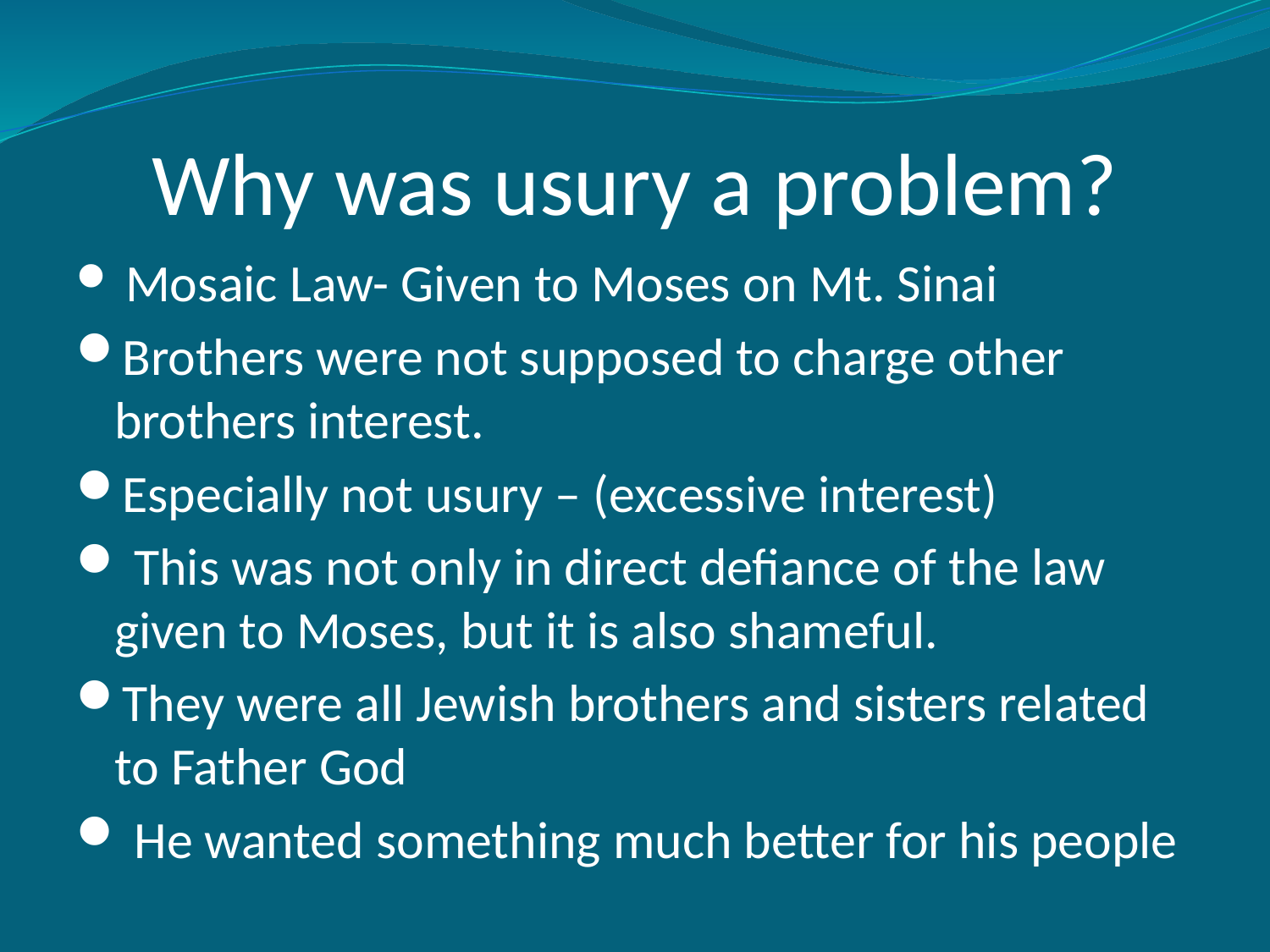

# Why was usury a problem?
 Mosaic Law- Given to Moses on Mt. Sinai
Brothers were not supposed to charge other brothers interest.
Especially not usury – (excessive interest)
 This was not only in direct defiance of the law given to Moses, but it is also shameful.
They were all Jewish brothers and sisters related to Father God
 He wanted something much better for his people